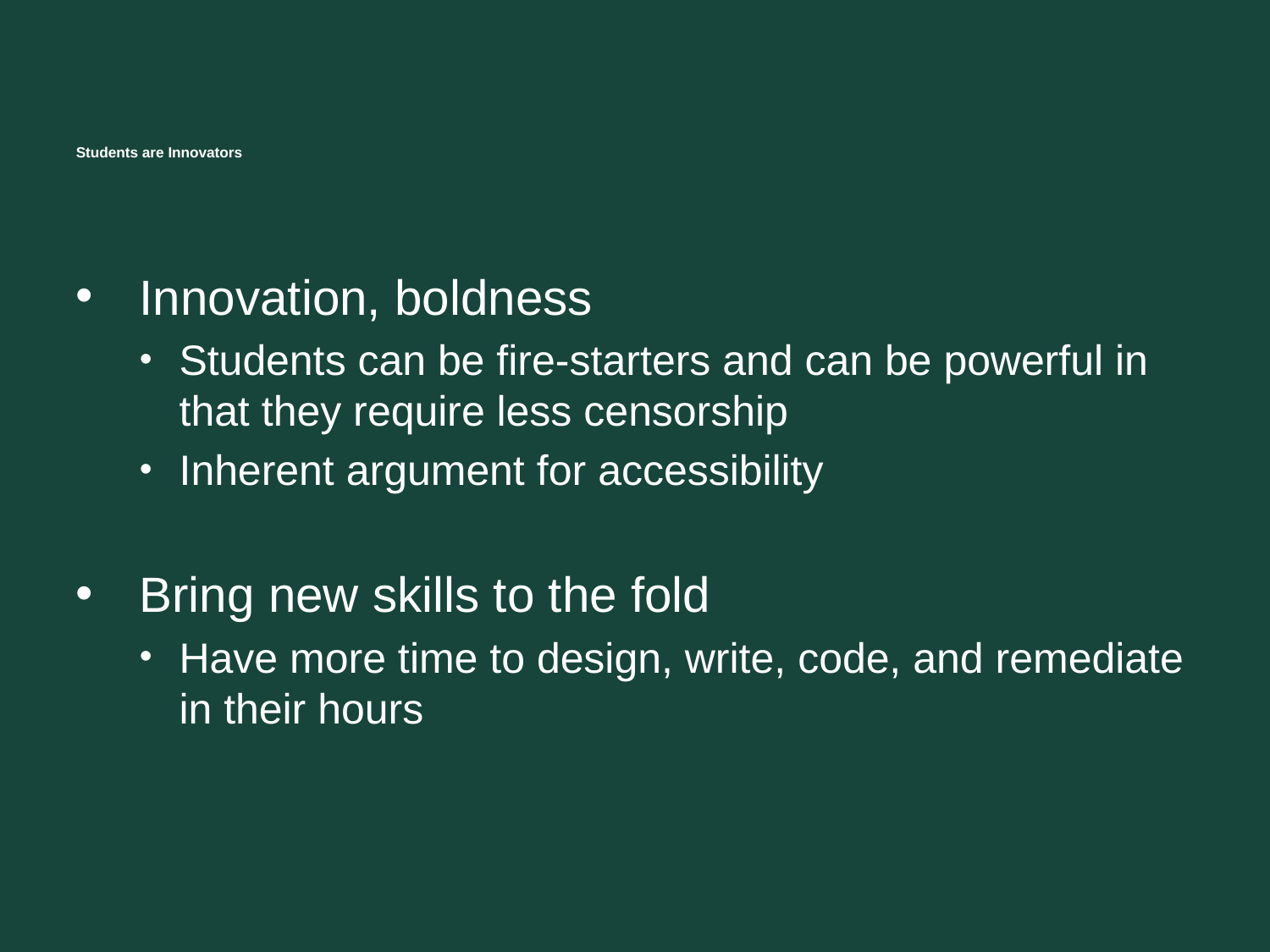

# Students are Innovators
Innovation, boldness
Students can be fire-starters and can be powerful in that they require less censorship
Inherent argument for accessibility

Bring new skills to the fold
Have more time to design, write, code, and remediate in their hours